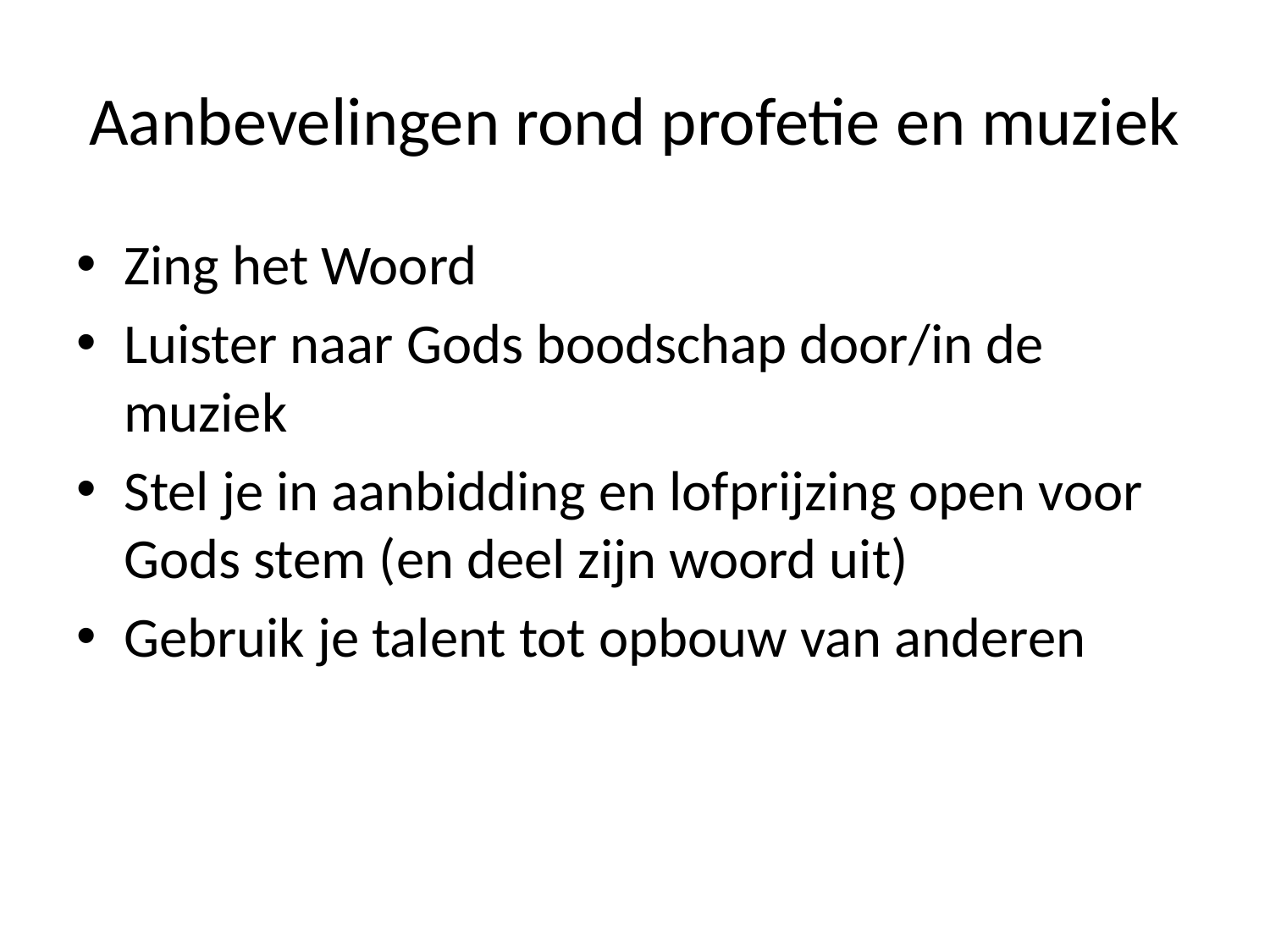

# Aanbevelingen rond profetie en muziek
Zing het Woord
Luister naar Gods boodschap door/in de muziek
Stel je in aanbidding en lofprijzing open voor Gods stem (en deel zijn woord uit)
Gebruik je talent tot opbouw van anderen